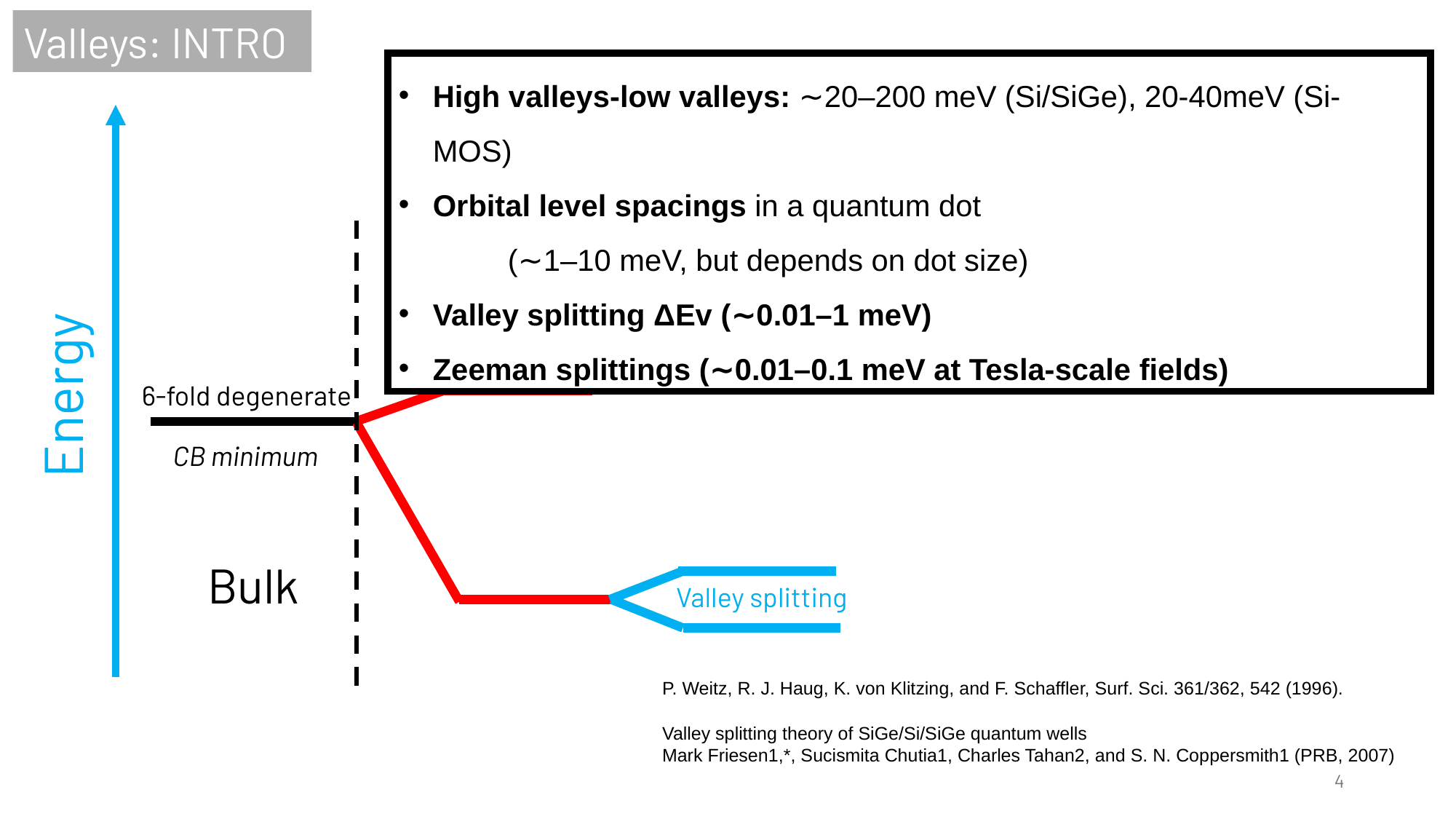

Valleys: INTRO
High valleys-low valleys: ∼20–200 meV (Si/SiGe), 20-40meV (Si-MOS)
Orbital level spacings in a quantum dot
	(∼1–10 meV, but depends on dot size)
Valley splitting ΔEv (∼0.01–1 meV)
Zeeman splittings (∼0.01–0.1 meV at Tesla-scale fields)
Energy
6-fold degenerate
CB minimum
Bulk
Valley splitting
P. Weitz, R. J. Haug, K. von Klitzing, and F. Schaffler, Surf. Sci. 361/362, 542 (1996).
Valley splitting theory of SiGe/Si/SiGe quantum wells
Mark Friesen1,*, Sucismita Chutia1, Charles Tahan2, and S. N. Coppersmith1 (PRB, 2007)
4